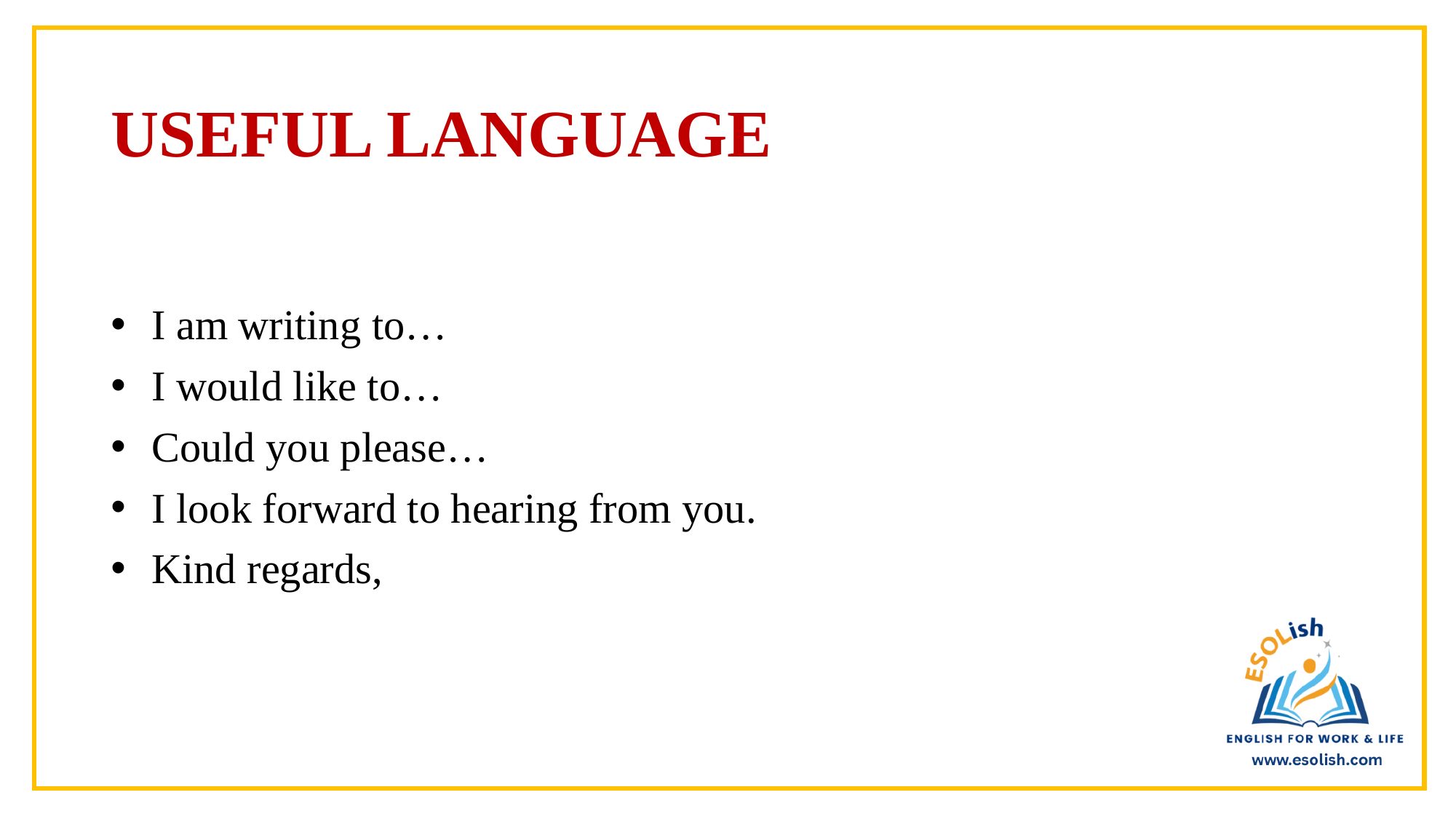

# USEFUL LANGUAGE
I am writing to…
I would like to…
Could you please…
I look forward to hearing from you.
Kind regards,